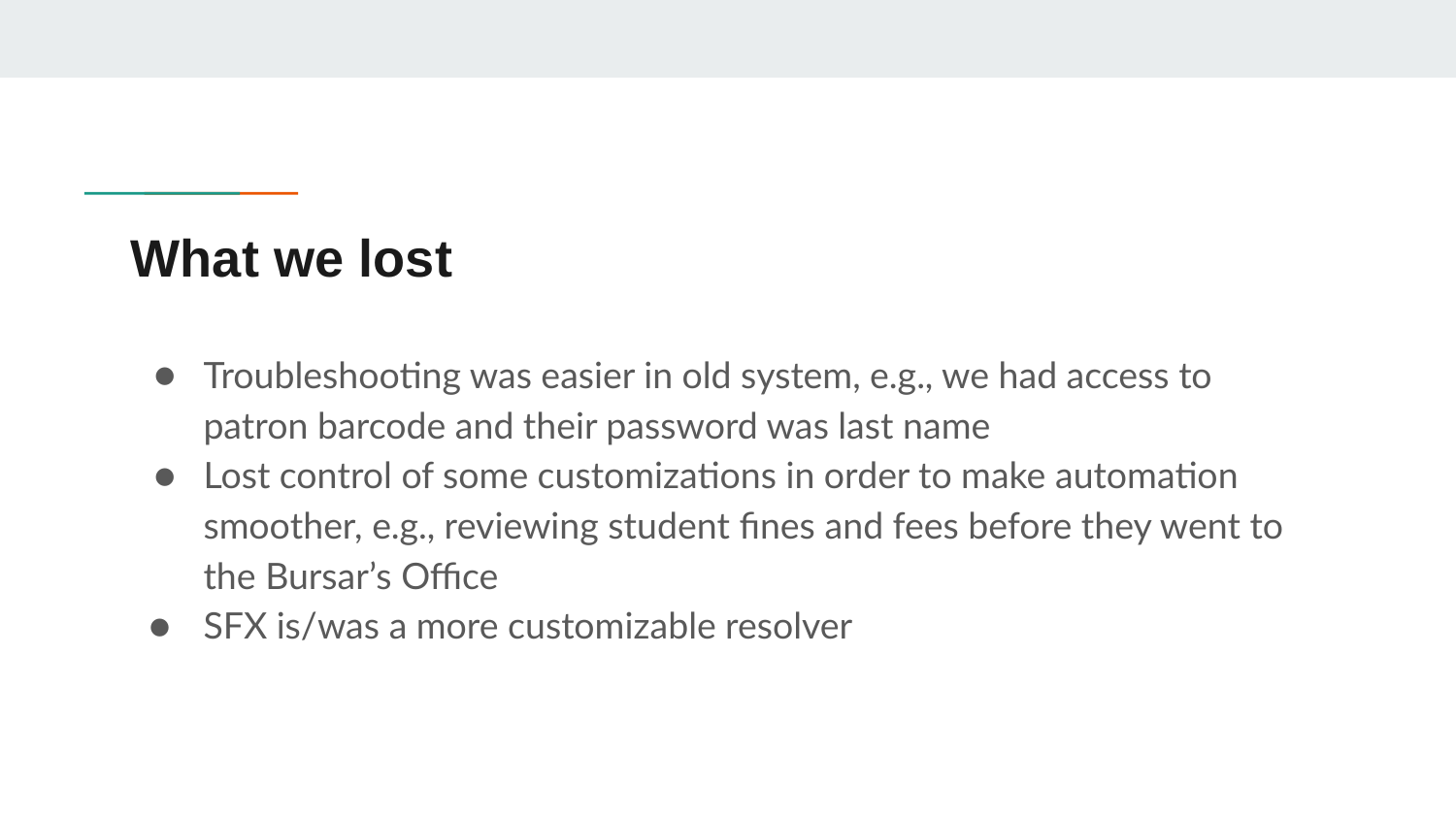

# What we lost
Troubleshooting was easier in old system, e.g., we had access to patron barcode and their password was last name
Lost control of some customizations in order to make automation smoother, e.g., reviewing student fines and fees before they went to the Bursar’s Office
SFX is/was a more customizable resolver